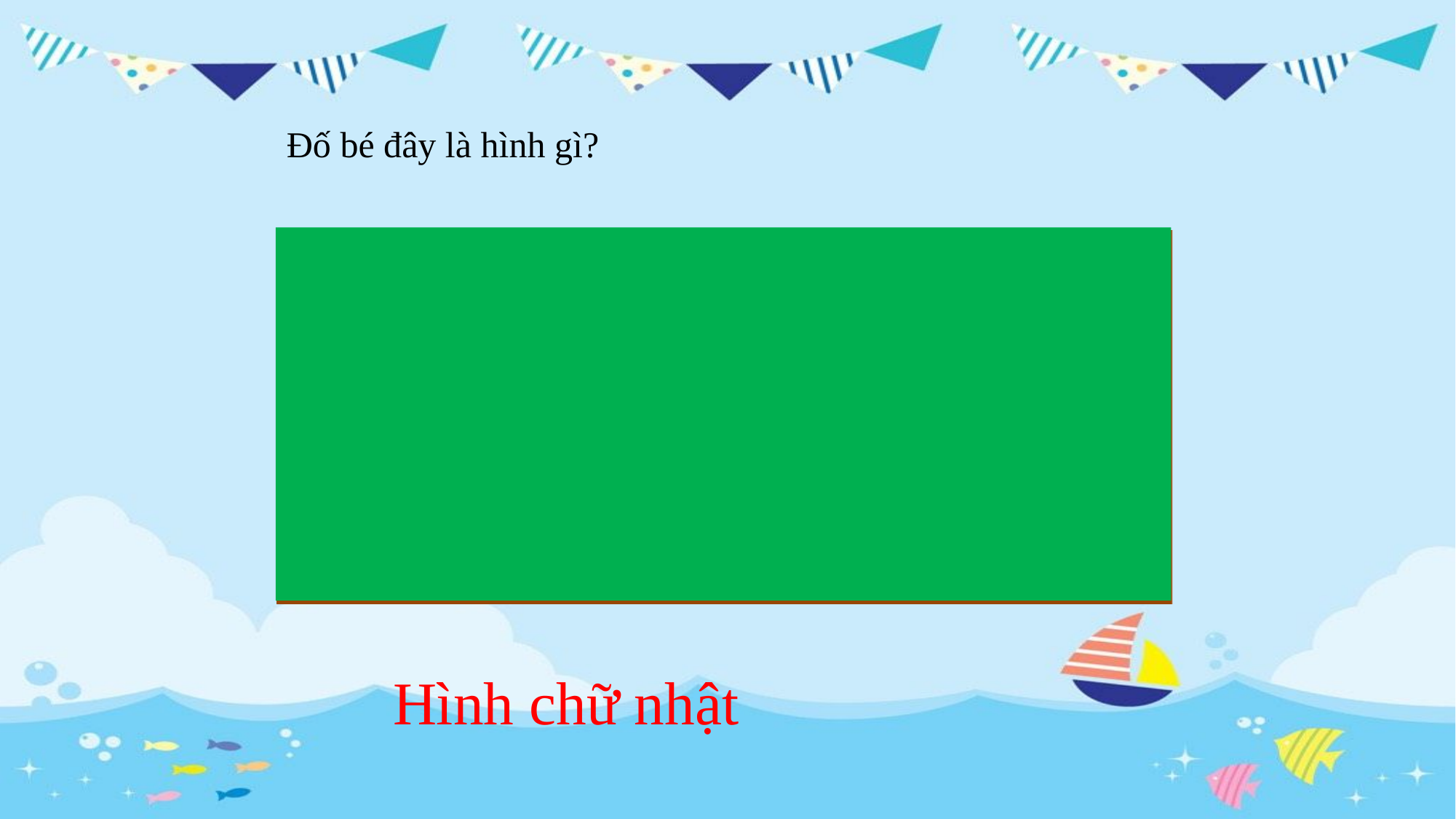

# Đố bé đây là hình gì?

Hình chữ nhật